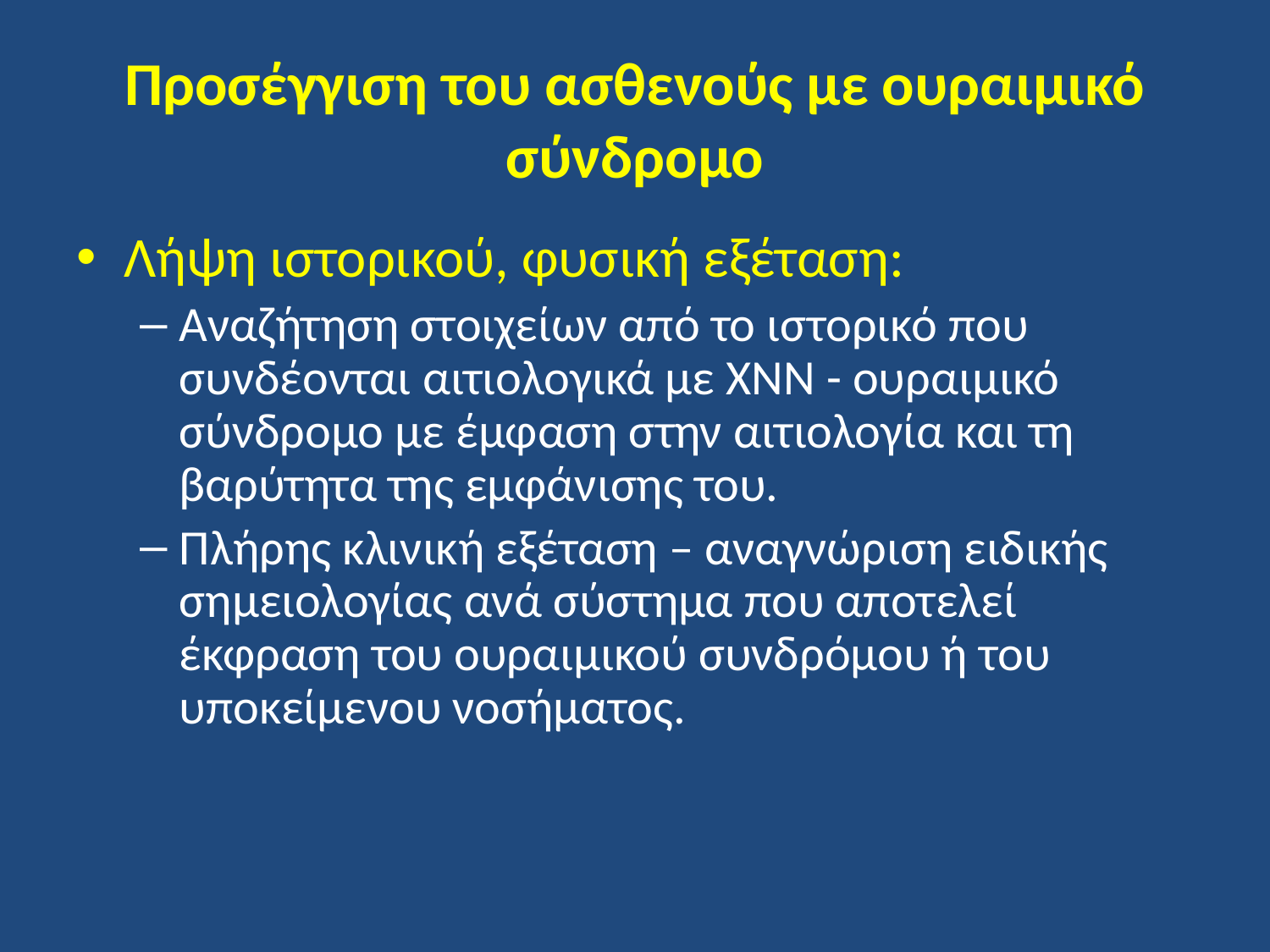

# Προσέγγιση του ασθενούς με ουραιμικό σύνδρομο
Λήψη ιστορικού, φυσική εξέταση:
Αναζήτηση στοιχείων από το ιστορικό που συνδέονται αιτιολογικά με ΧΝΝ - ουραιμικό σύνδρομο με έμφαση στην αιτιολογία και τη βαρύτητα της εμφάνισης του.
Πλήρης κλινική εξέταση – αναγνώριση ειδικής σημειολογίας ανά σύστημα που αποτελεί έκφραση του ουραιμικού συνδρόμου ή του υποκείμενου νοσήματος.